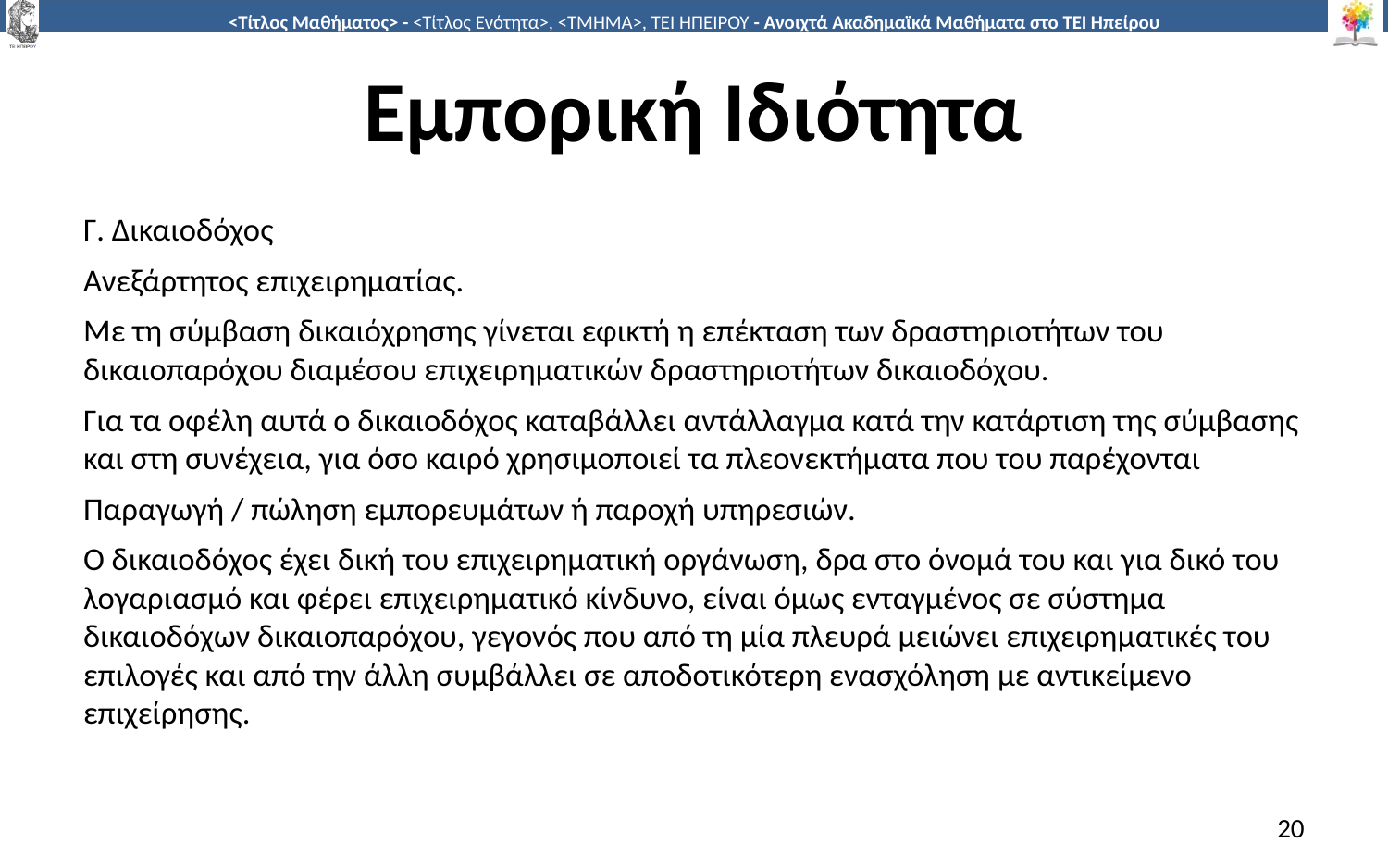

# Εμπορική Ιδιότητα
Γ. Δικαιοδόχος
Ανεξάρτητος επιχειρηματίας.
Με τη σύμβαση δικαιόχρησης γίνεται εφικτή η επέκταση των δραστηριοτήτων του δικαιοπαρόχου διαμέσου επιχειρηματικών δραστηριοτήτων δικαιοδόχου.
Για τα οφέλη αυτά ο δικαιοδόχος καταβάλλει αντάλλαγμα κατά την κατάρτιση της σύμβασης και στη συνέχεια, για όσο καιρό χρησιμοποιεί τα πλεονεκτήματα που του παρέχονται
Παραγωγή / πώληση εμπορευμάτων ή παροχή υπηρεσιών.
Ο δικαιοδόχος έχει δική του επιχειρηματική οργάνωση, δρα στο όνομά του και για δικό του λογαριασμό και φέρει επιχειρηματικό κίνδυνο, είναι όμως ενταγμένος σε σύστημα δικαιοδόχων δικαιοπαρόχου, γεγονός που από τη μία πλευρά μειώνει επιχειρηματικές του επιλογές και από την άλλη συμβάλλει σε αποδοτικότερη ενασχόληση με αντικείμενο επιχείρησης.

20